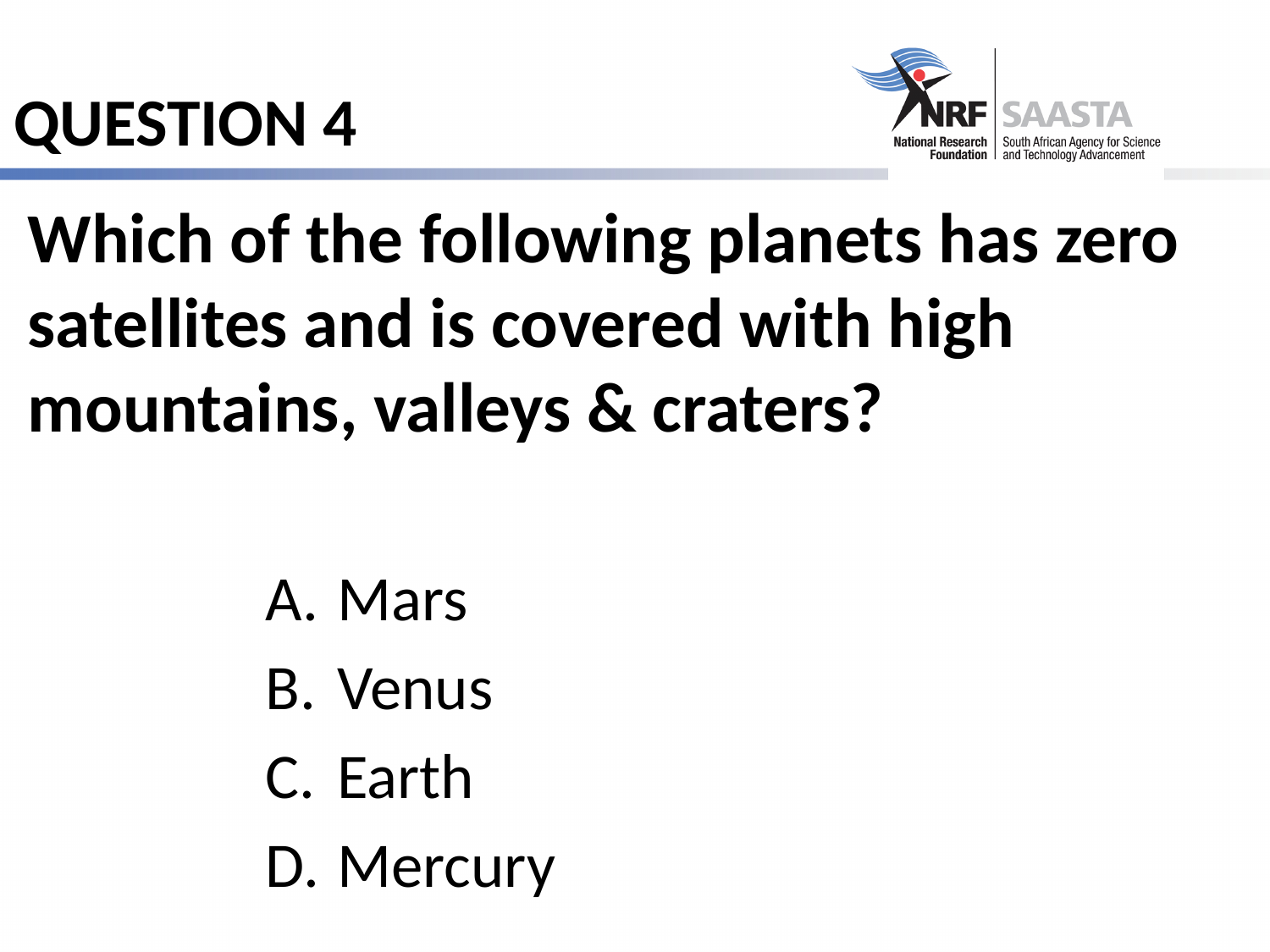

# QUESTION 4
Which of the following planets has zero satellites and is covered with high mountains, valleys & craters?

Mars
Venus
Earth
Mercury